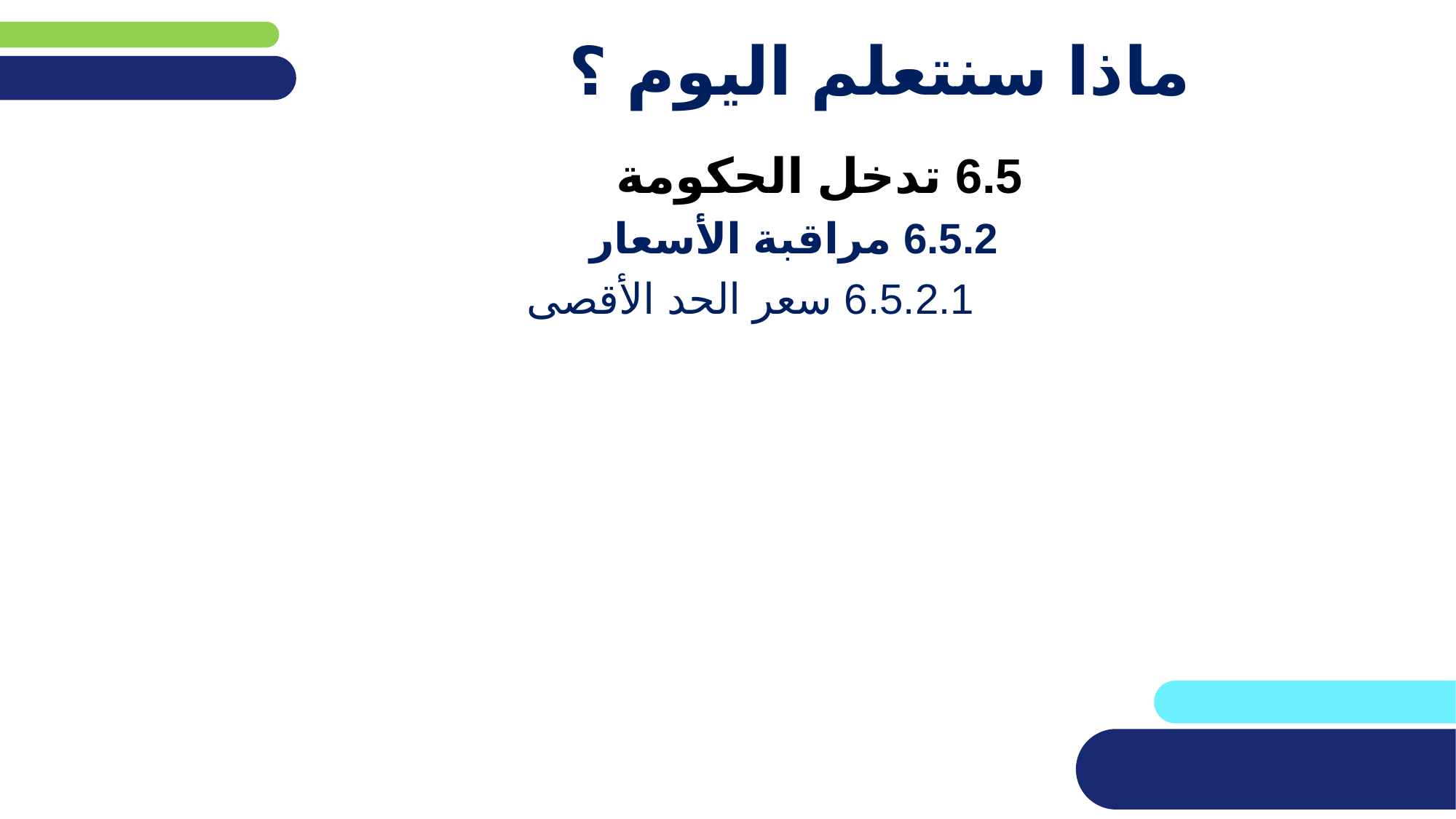

# ماذا سنتعلم اليوم ؟
6.5 تدخل الحكومة
6.5.2 مراقبة الأسعار
  6.5.2.1 سعر الحد الأقصى